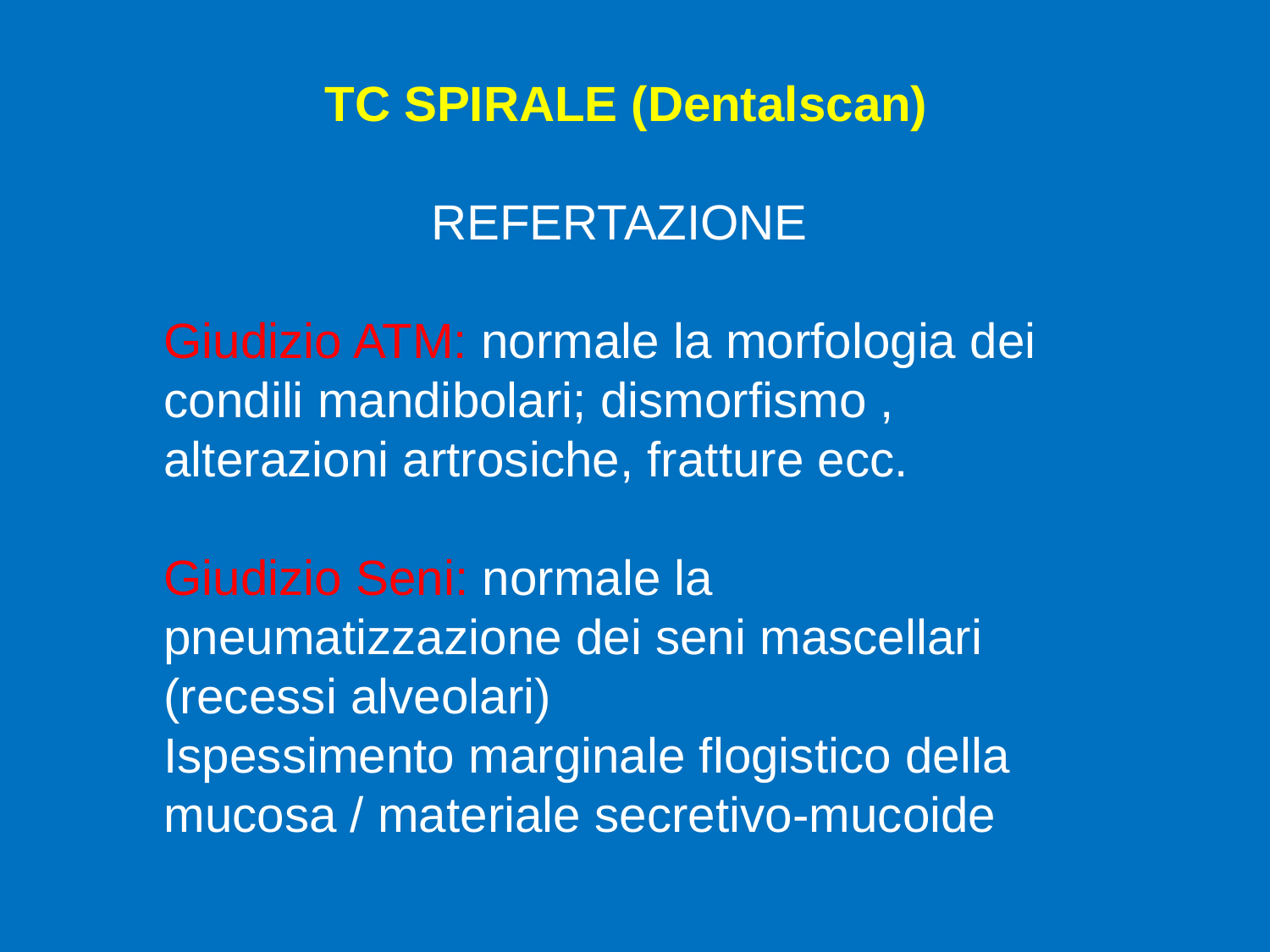

TC SPIRALE (Dentalscan)

REFERTAZIONE

Giudizio ATM: normale la morfologia dei condili mandibolari; dismorfismo , alterazioni artrosiche, fratture ecc.

Giudizio Seni: normale la pneumatizzazione dei seni mascellari (recessi alveolari)
Ispessimento marginale flogistico della mucosa / materiale secretivo-mucoide